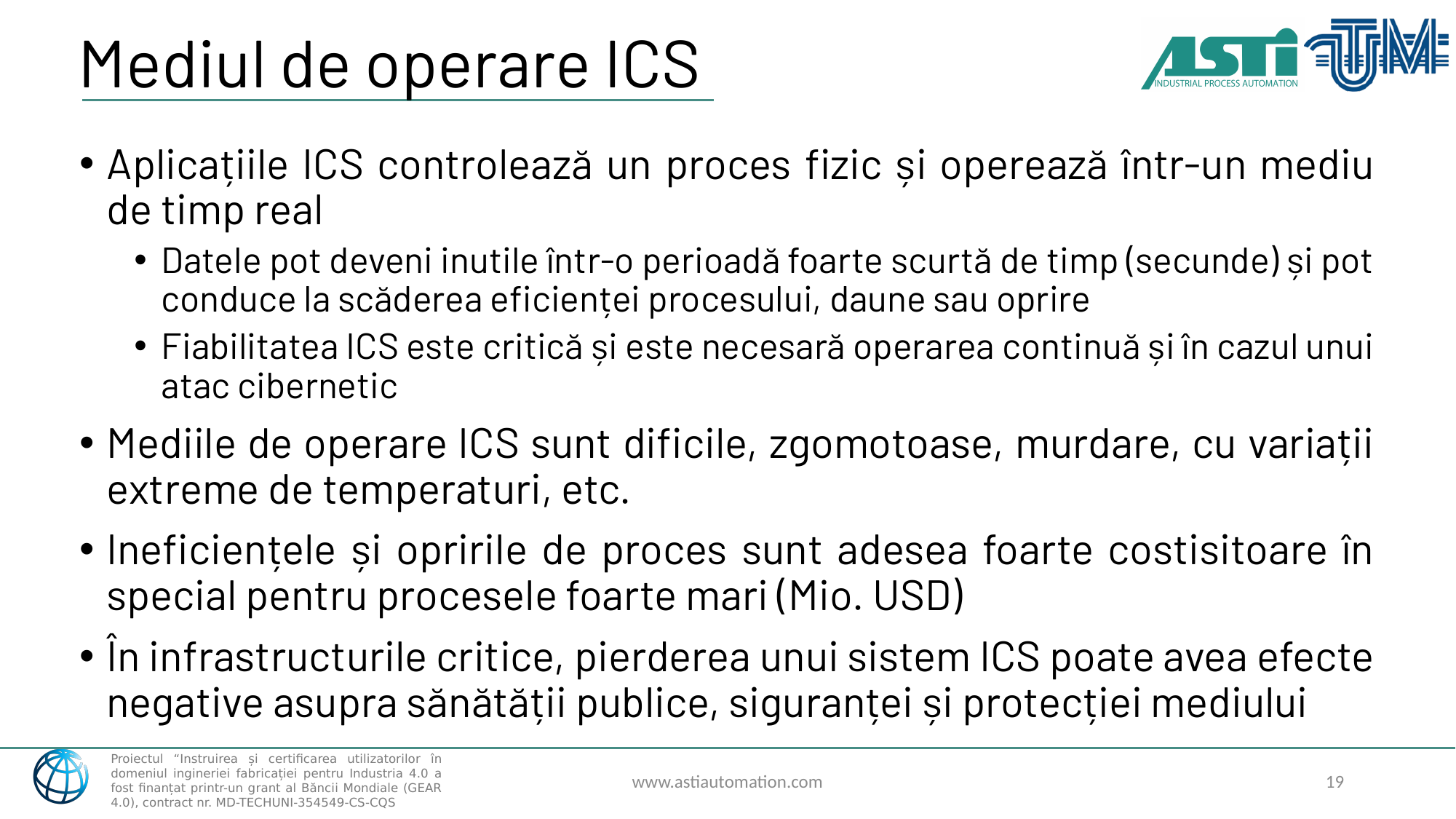

# Mediul de operare ICS
Aplicațiile ICS controlează un proces fizic și operează într-un mediu de timp real
Datele pot deveni inutile într-o perioadă foarte scurtă de timp (secunde) și pot conduce la scăderea eficienței procesului, daune sau oprire
Fiabilitatea ICS este critică și este necesară operarea continuă și în cazul unui atac cibernetic
Mediile de operare ICS sunt dificile, zgomotoase, murdare, cu variații extreme de temperaturi, etc.
Ineficiențele și opririle de proces sunt adesea foarte costisitoare în special pentru procesele foarte mari (Mio. USD)
În infrastructurile critice, pierderea unui sistem ICS poate avea efecte negative asupra sănătății publice, siguranței și protecției mediului
www.astiautomation.com
19